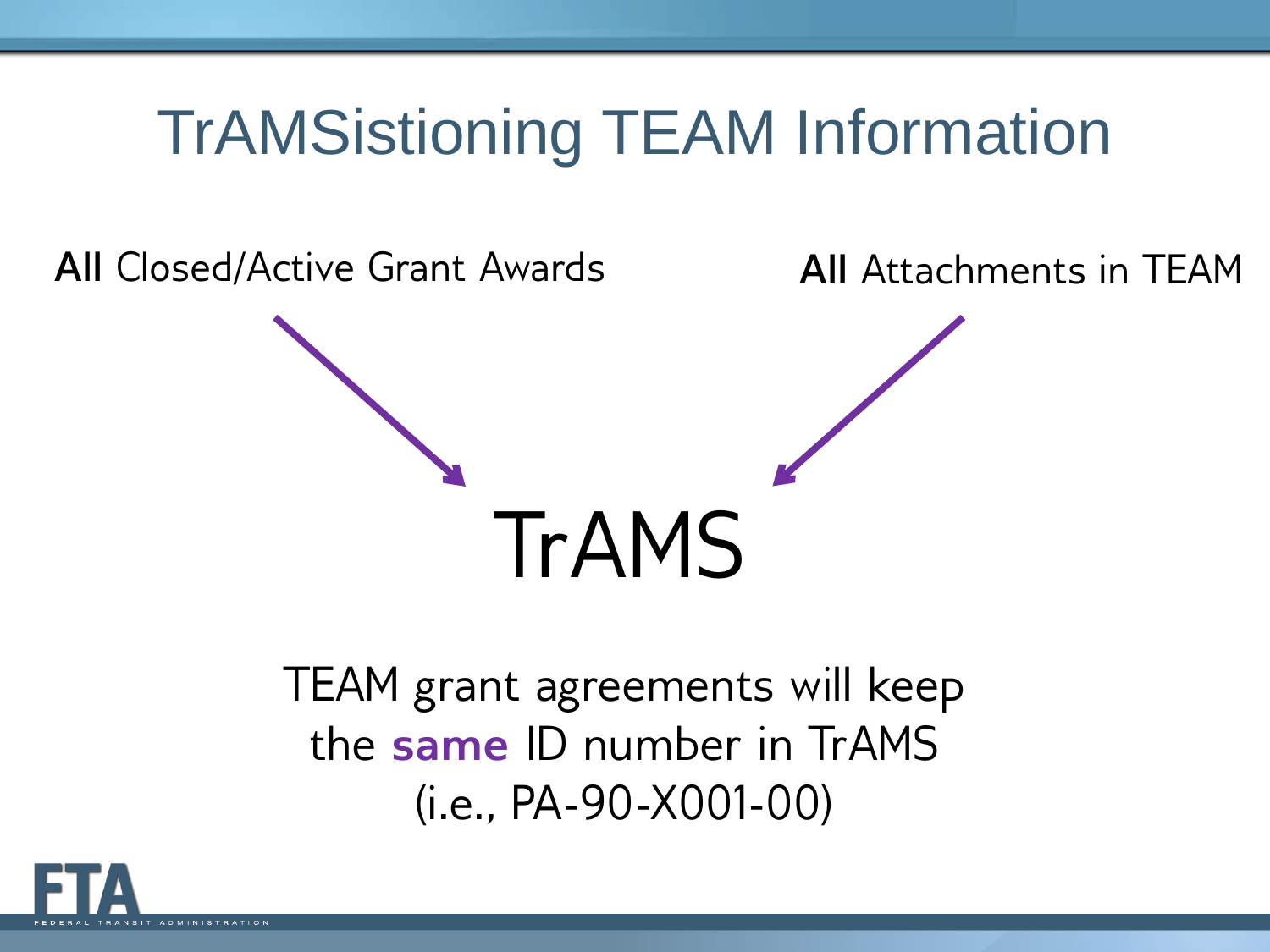

# TrAMSistioning TEAM Information
All Closed/Active Grant Awards
        All Attachments in TEAM
TrAMS
TEAM grant agreements will keep
the same ID number in TrAMS
(i.e., PA-90-X001-00)